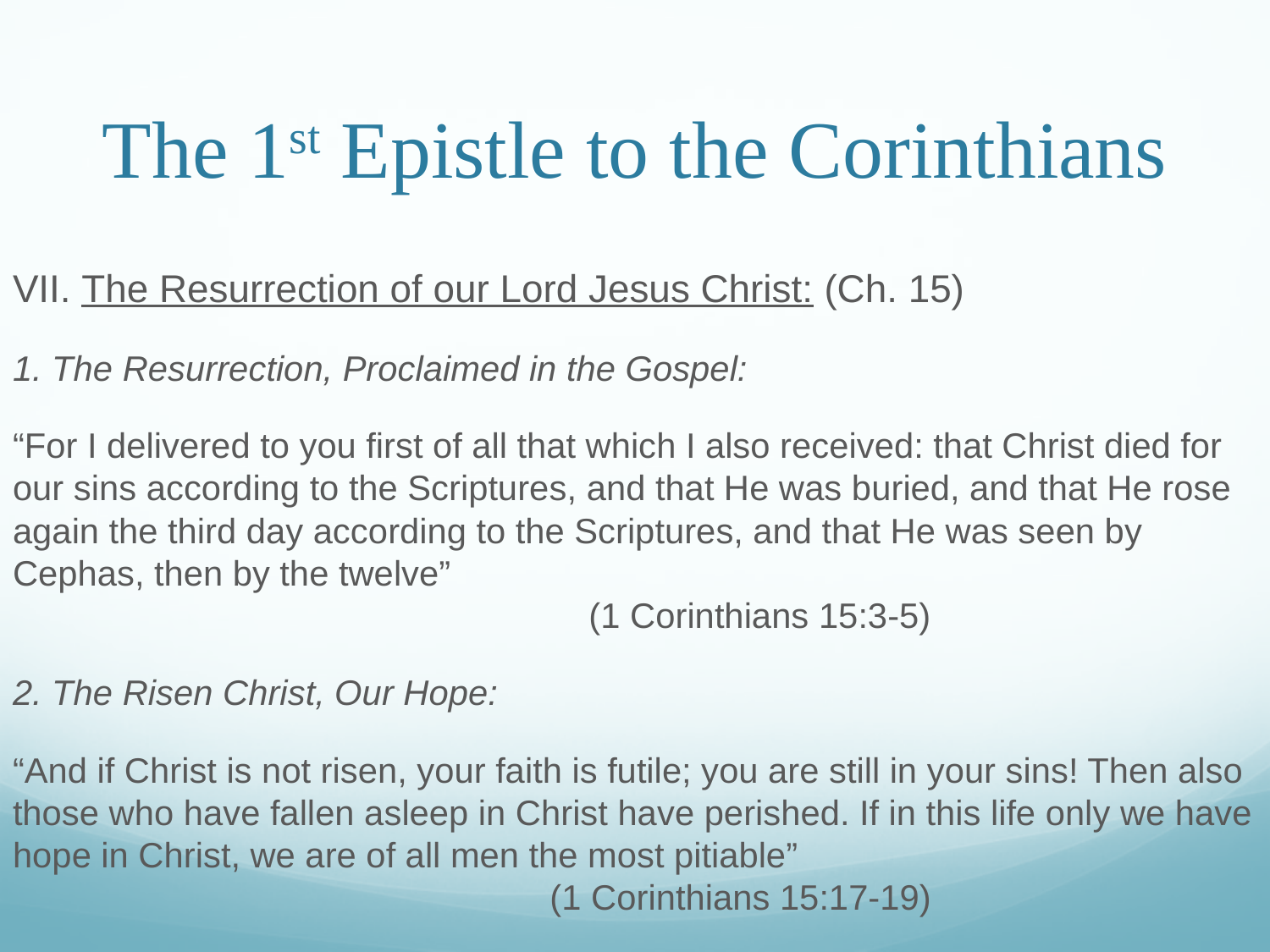

# The 1st Epistle to the Corinthians
VII. The Resurrection of our Lord Jesus Christ: (Ch. 15)
1. The Resurrection, Proclaimed in the Gospel:
“For I delivered to you first of all that which I also received: that Christ died for our sins according to the Scriptures, and that He was buried, and that He rose again the third day according to the Scriptures, and that He was seen by Cephas, then by the twelve”	        									       (1 Corinthians 15:3-5)
2. The Risen Christ, Our Hope:
“And if Christ is not risen, your faith is futile; you are still in your sins! Then also those who have fallen asleep in Christ have perished. If in this life only we have hope in Christ, we are of all men the most pitiable”							   (1 Corinthians 15:17-19)